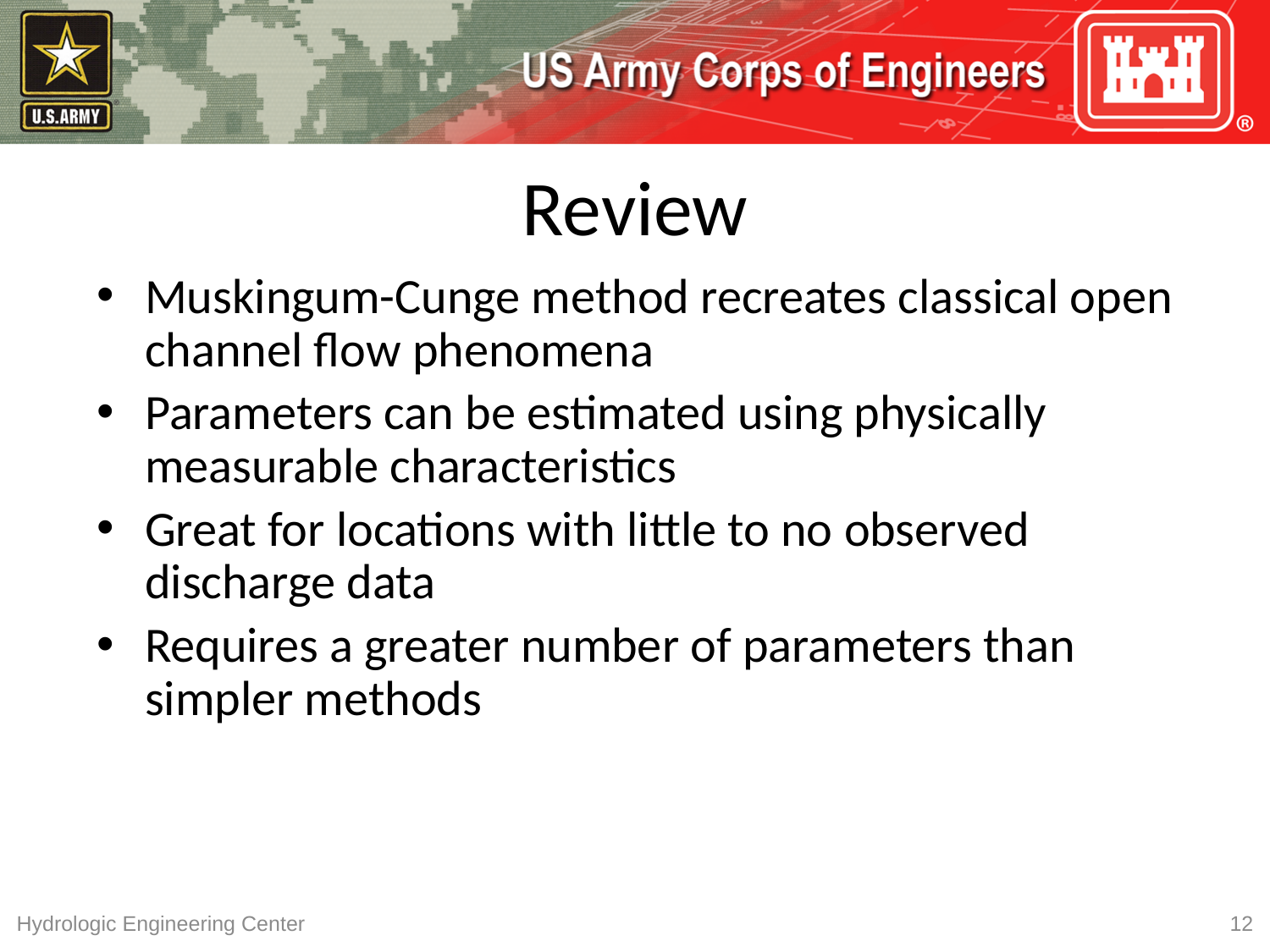

# Review
Muskingum-Cunge method recreates classical open channel flow phenomena
Parameters can be estimated using physically measurable characteristics
Great for locations with little to no observed discharge data
Requires a greater number of parameters than simpler methods
Hydrologic Engineering Center
12